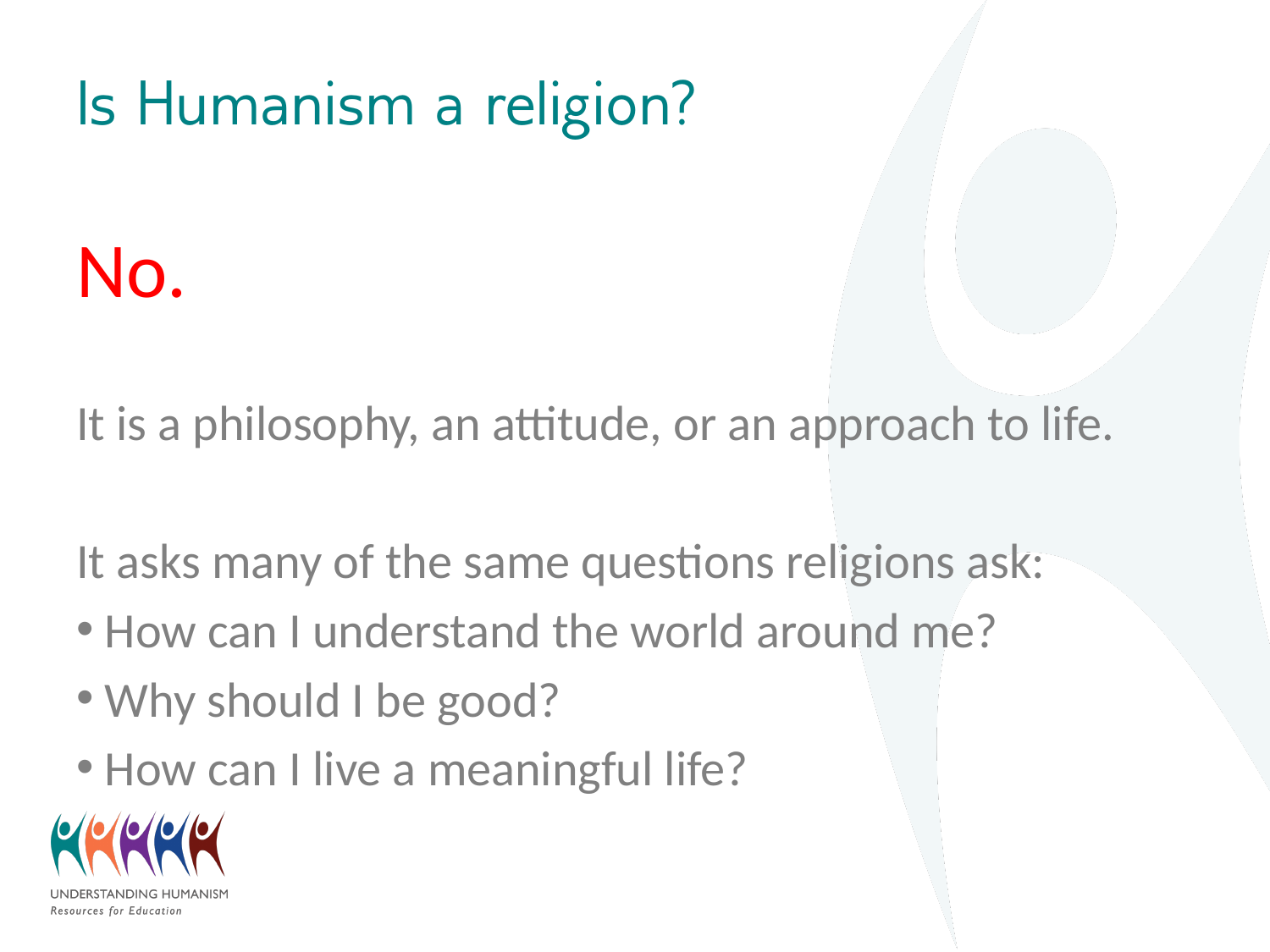

# Is Humanism a religion?
No.

It is a philosophy, an attitude, or an approach to life.

It asks many of the same questions religions ask:
 How can I understand the world around me?
 Why should I be good?
 How can I live a meaningful life?